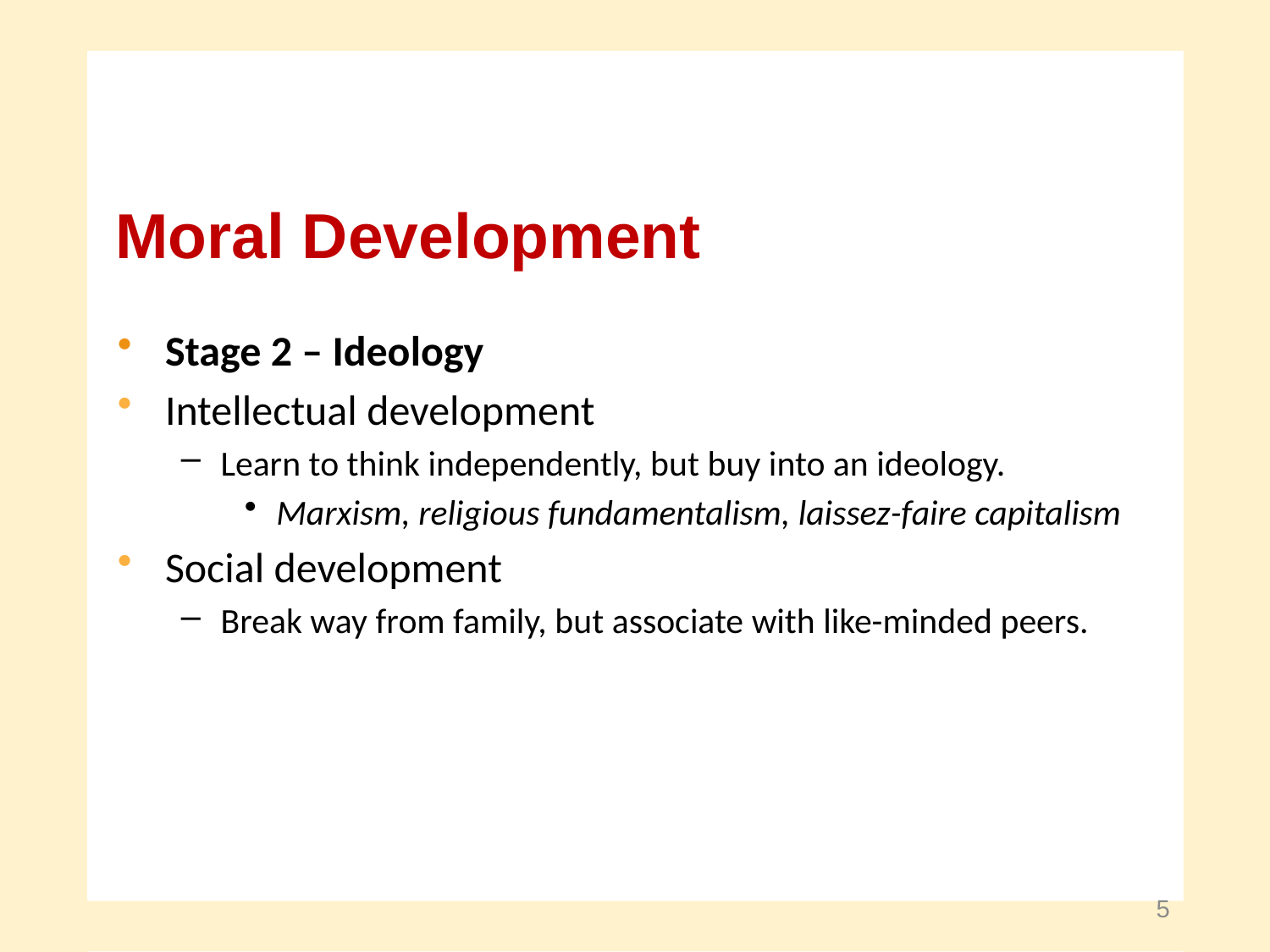

# Moral Development
Stage 2 – Ideology
Intellectual development
Learn to think independently, but buy into an ideology.
Marxism, religious fundamentalism, laissez-faire capitalism
Social development
Break way from family, but associate with like-minded peers.

5